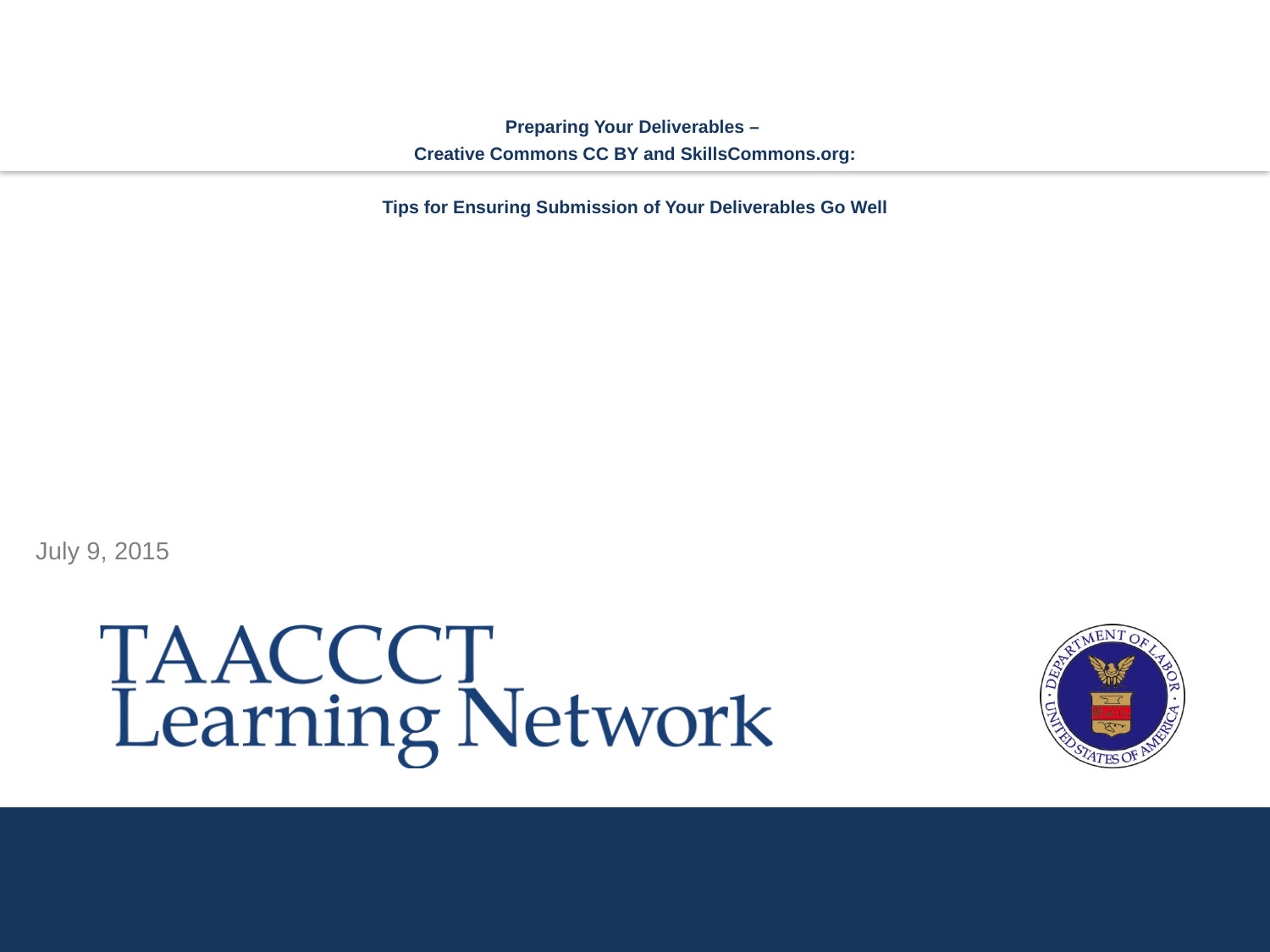

Preparing Your Deliverables –
Creative Commons CC BY and SkillsCommons.org:

Tips for Ensuring Submission of Your Deliverables Go Well

# July 9, 2015